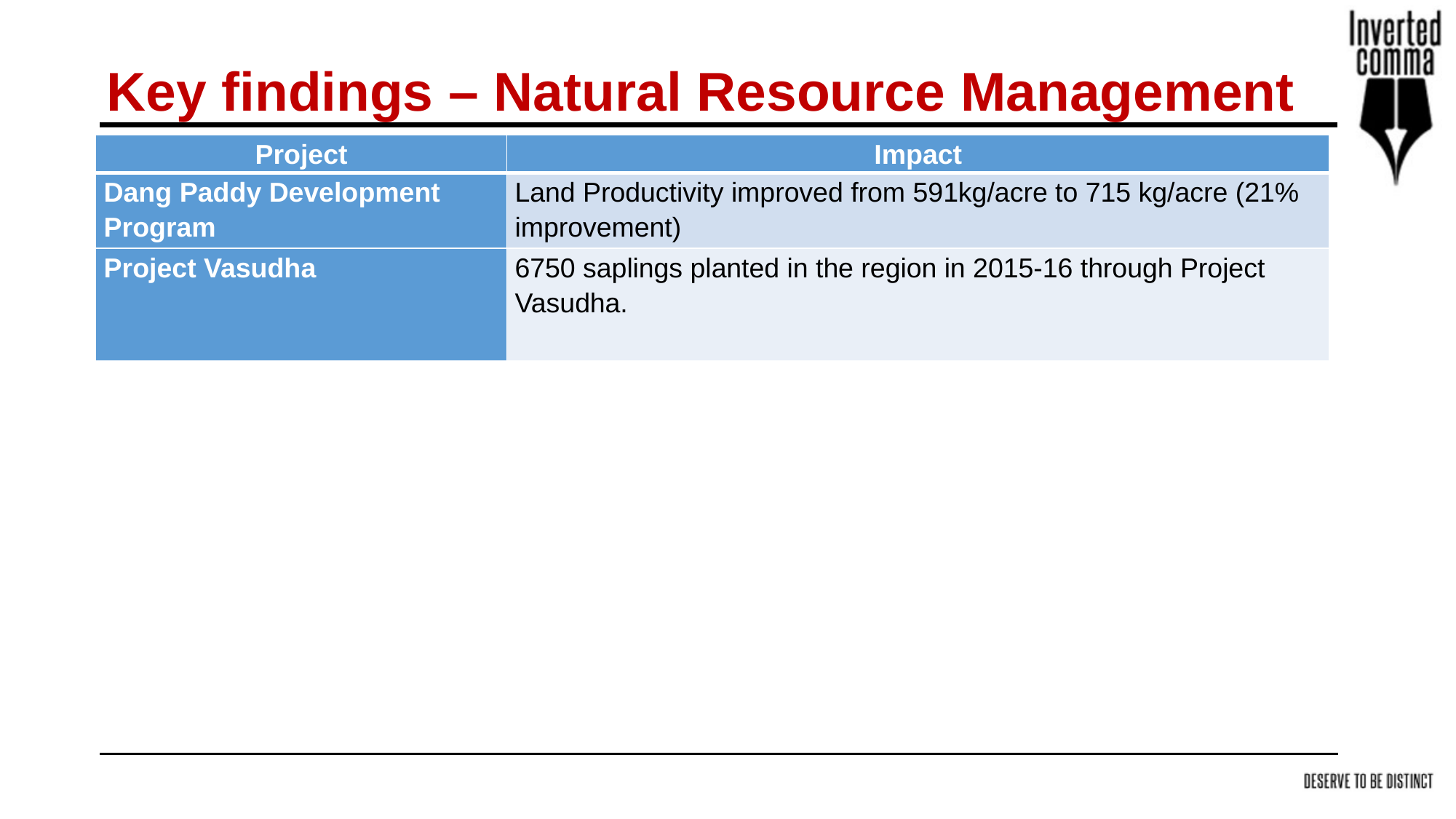

Key findings – Natural Resource Management
| Project | Impact |
| --- | --- |
| Dang Paddy Development Program | Land Productivity improved from 591kg/acre to 715 kg/acre (21% improvement) |
| Project Vasudha | 6750 saplings planted in the region in 2015-16 through Project Vasudha. |